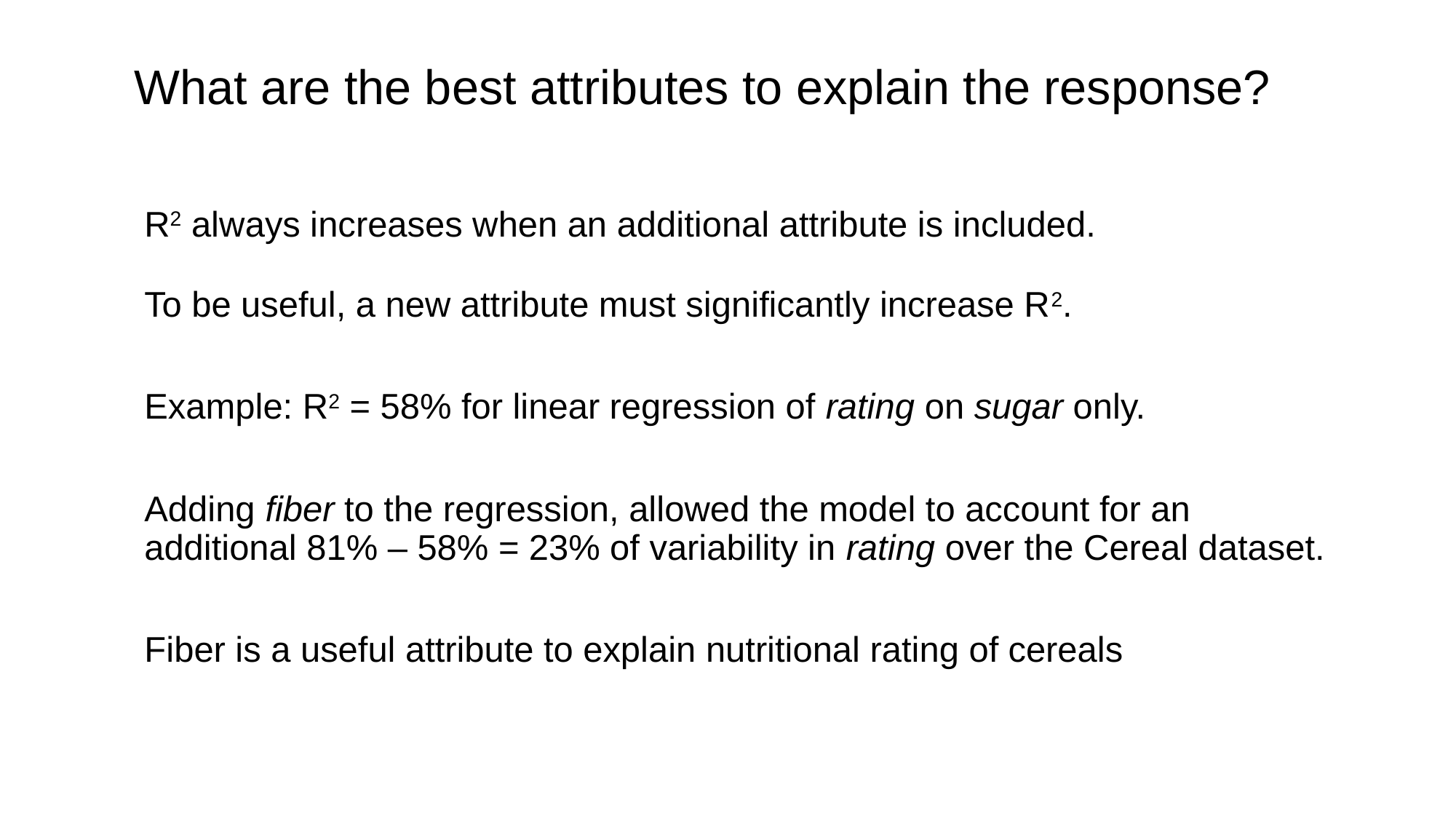

What are the best attributes to explain the response?

R2 always increases when an additional attribute is included.

To be useful, a new attribute must significantly increase R2.

Example: R2 = 58% for linear regression of rating on sugar only.

Adding fiber to the regression, allowed the model to account for an additional 81% – 58% = 23% of variability in rating over the Cereal dataset.

Fiber is a useful attribute to explain nutritional rating of cereals

Discovering Knowledge in Data: Data Mining Methods and Models, By Daniel T. Larose. Copyright 2005 John Wiley & Sons, Inc.
33